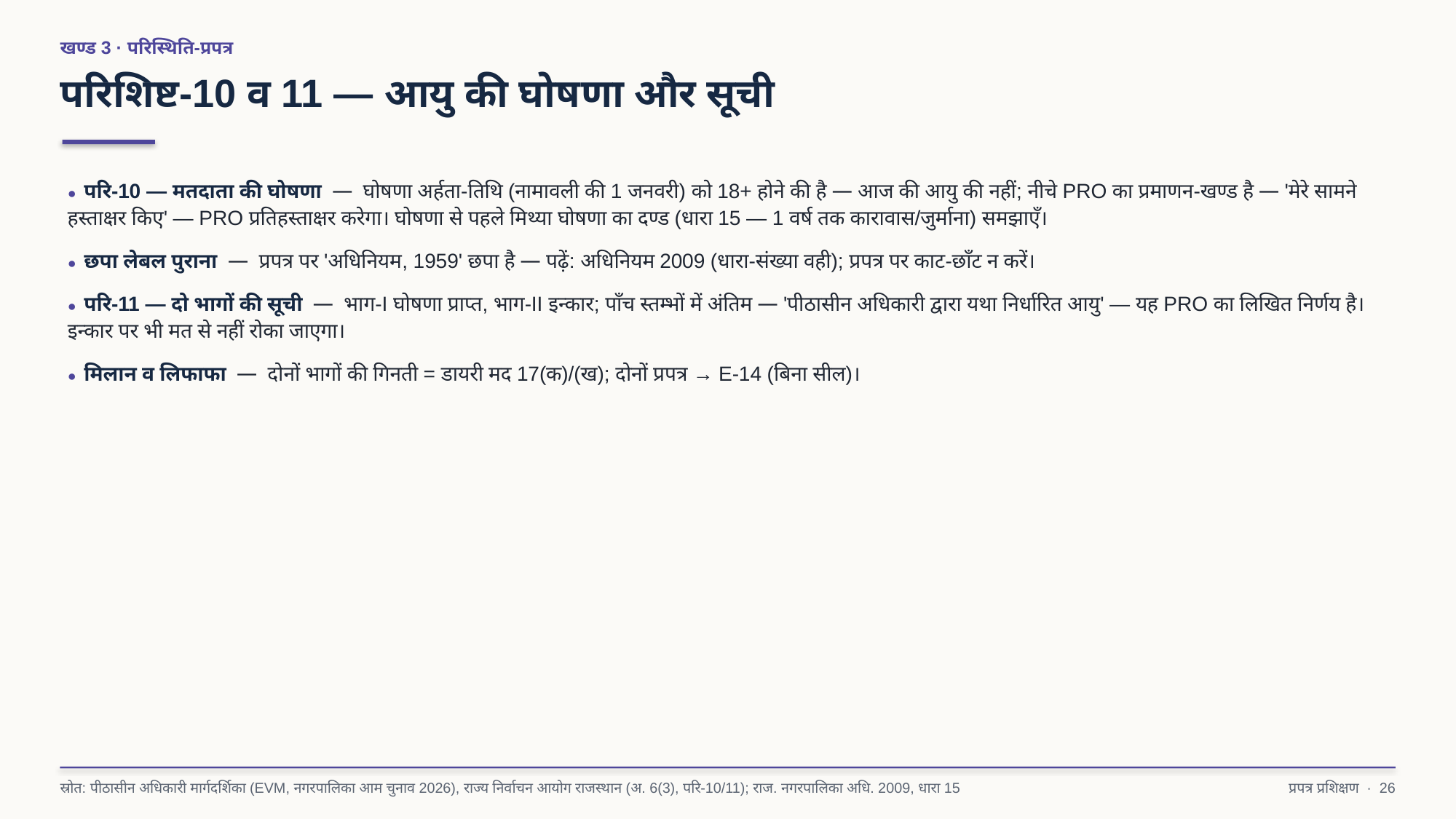

खण्ड 3 · परिस्थिति-प्रपत्र
परिशिष्ट-10 व 11 — आयु की घोषणा और सूची

●  परि-10 — मतदाता की घोषणा  —  घोषणा अर्हता-तिथि (नामावली की 1 जनवरी) को 18+ होने की है — आज की आयु की नहीं; नीचे PRO का प्रमाणन-खण्ड है — 'मेरे सामने हस्ताक्षर किए' — PRO प्रतिहस्ताक्षर करेगा। घोषणा से पहले मिथ्या घोषणा का दण्ड (धारा 15 — 1 वर्ष तक कारावास/जुर्माना) समझाएँ।
●  छपा लेबल पुराना  —  प्रपत्र पर 'अधिनियम, 1959' छपा है — पढ़ें: अधिनियम 2009 (धारा-संख्या वही); प्रपत्र पर काट-छाँट न करें।
●  परि-11 — दो भागों की सूची  —  भाग-I घोषणा प्राप्त, भाग-II इन्कार; पाँच स्तम्भों में अंतिम — 'पीठासीन अधिकारी द्वारा यथा निर्धारित आयु' — यह PRO का लिखित निर्णय है। इन्कार पर भी मत से नहीं रोका जाएगा।
●  मिलान व लिफाफा  —  दोनों भागों की गिनती = डायरी मद 17(क)/(ख); दोनों प्रपत्र → E-14 (बिना सील)।

स्रोत: पीठासीन अधिकारी मार्गदर्शिका (EVM, नगरपालिका आम चुनाव 2026), राज्य निर्वाचन आयोग राजस्थान (अ. 6(3), परि-10/11); राज. नगरपालिका अधि. 2009, धारा 15
प्रपत्र प्रशिक्षण  ·  26